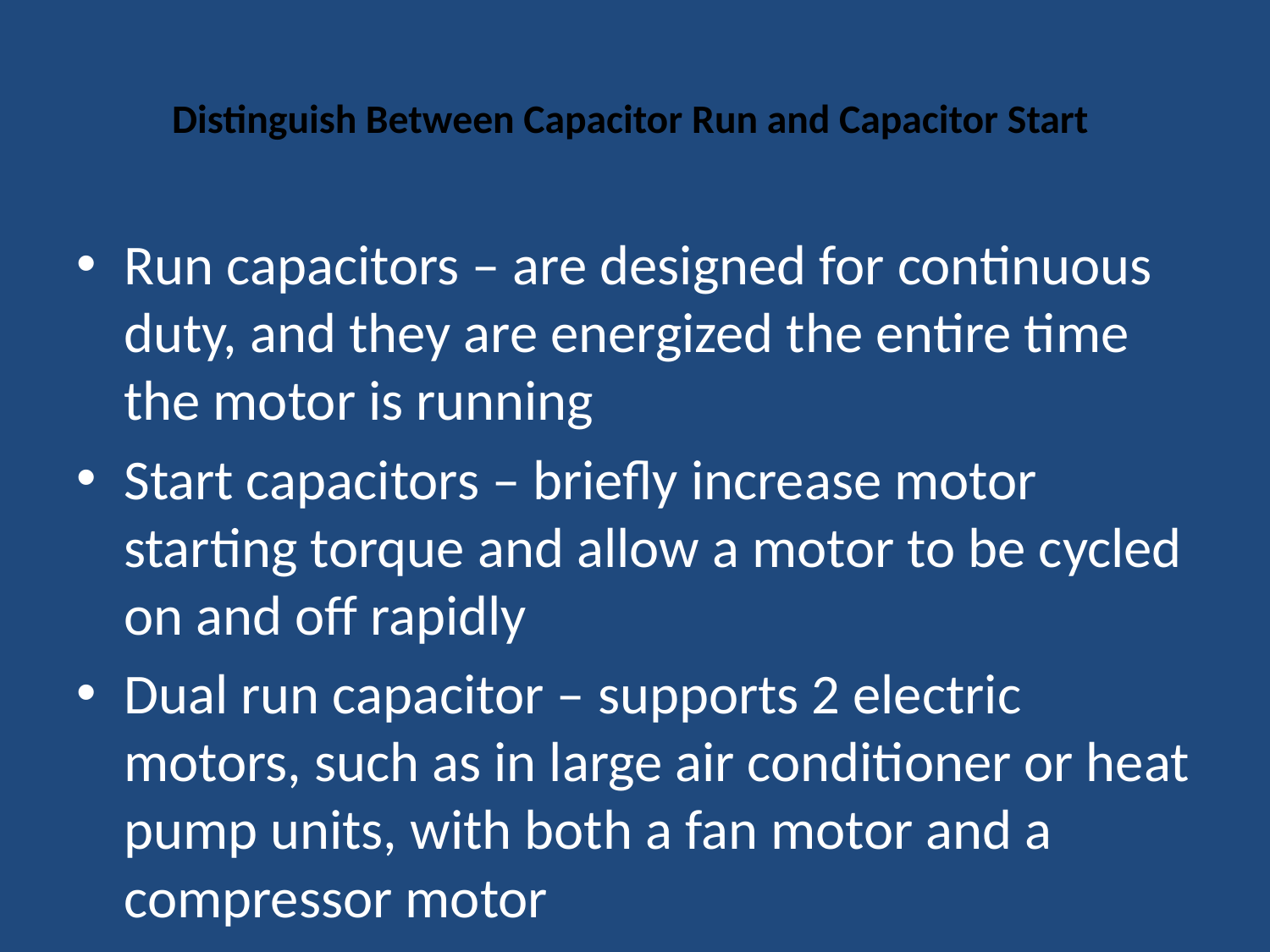

# Distinguish Between Capacitor Run and Capacitor Start
Run capacitors – are designed for continuous duty, and they are energized the entire time the motor is running
Start capacitors – briefly increase motor starting torque and allow a motor to be cycled on and off rapidly
Dual run capacitor – supports 2 electric motors, such as in large air conditioner or heat pump units, with both a fan motor and a compressor motor